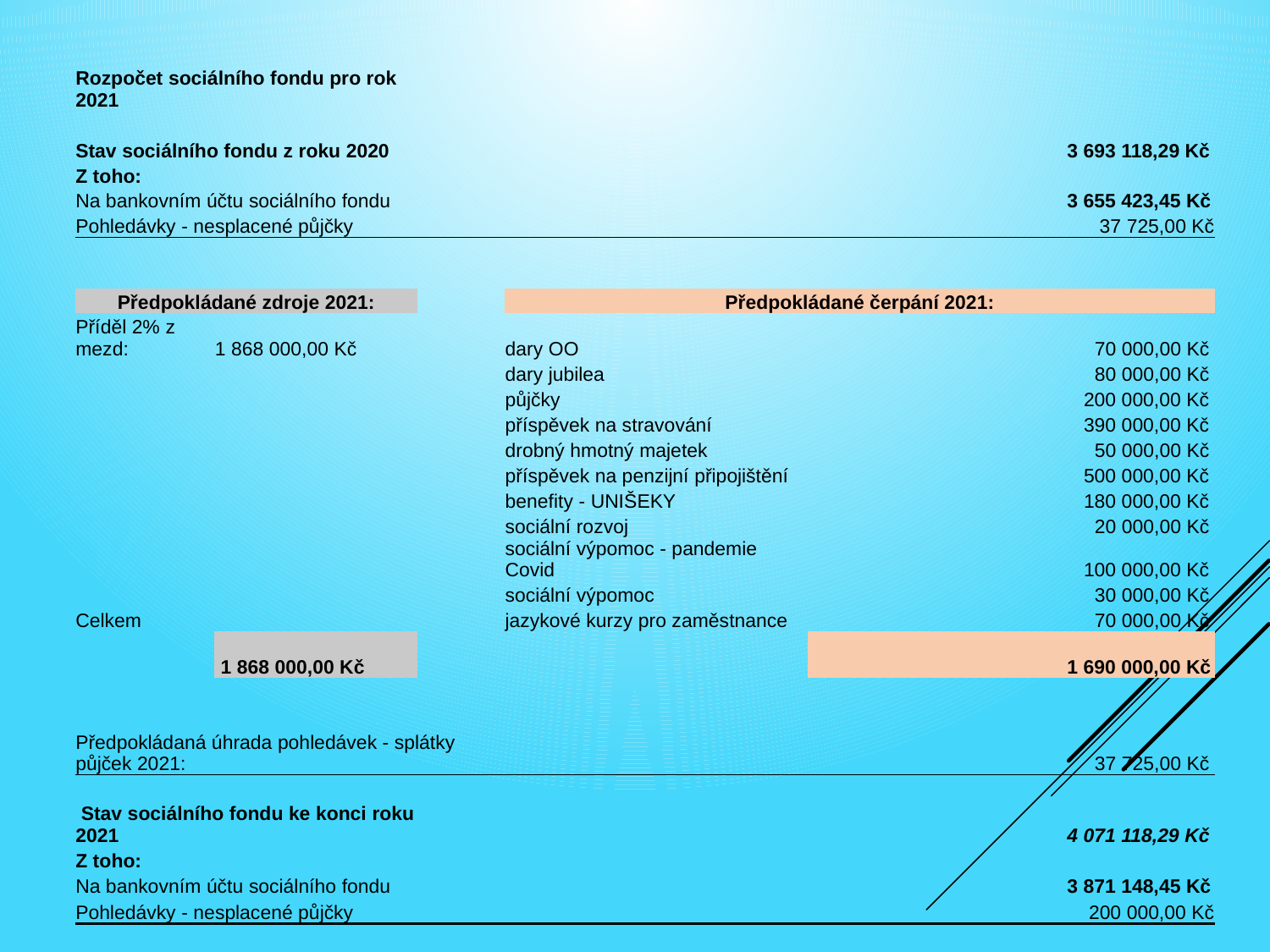

#
| Rozpočet sociálního fondu pro rok 2021 |  |  |  |  |  |
| --- | --- | --- | --- | --- | --- |
|  |  |  |  |  |  |
| Stav sociálního fondu z roku 2020 |  |  |  |  | 3 693 118,29 Kč |
| Z toho: |  |  |  |  |  |
| Na bankovním účtu sociálního fondu |  |  |  |  | 3 655 423,45 Kč |
| Pohledávky - nesplacené půjčky |  |  |  |  | 37 725,00 Kč |
|  |  |  |  |  |  |
|  |  |  |  |  |  |
| Předpokládané zdroje 2021: |  |  |  | Předpokládané čerpání 2021: |  |
| Příděl 2% z mezd: |  | 1 868 000,00 Kč |  | dary OO | 70 000,00 Kč |
|  |  |  |  | dary jubilea | 80 000,00 Kč |
|  |  |  |  | půjčky | 200 000,00 Kč |
|  |  |  |  | příspěvek na stravování | 390 000,00 Kč |
|  |  |  |  | drobný hmotný majetek | 50 000,00 Kč |
|  |  |  |  | příspěvek na penzijní připojištění | 500 000,00 Kč |
|  |  |  |  | benefity - UNIŠEKY | 180 000,00 Kč |
|  |  |  |  | sociální rozvoj | 20 000,00 Kč |
|  |  |  |  | sociální výpomoc - pandemie Covid | 100 000,00 Kč |
|  |  |  |  | sociální výpomoc | 30 000,00 Kč |
| Celkem |  |  |  | jazykové kurzy pro zaměstnance | 70 000,00 Kč |
|  |  | 1 868 000,00 Kč |  |  | 1 690 000,00 Kč |
|  |  |  |  |  |  |
|  |  |  |  |  |  |
| Předpokládaná úhrada pohledávek - splátky půjček 2021: |  |  |  |  | 37 725,00 Kč |
|  |  |  |  |  |  |
| Stav sociálního fondu ke konci roku 2021 |  |  |  |  | 4 071 118,29 Kč |
| Z toho: |  |  |  |  |  |
| Na bankovním účtu sociálního fondu |  |  |  |  | 3 871 148,45 Kč |
| Pohledávky - nesplacené půjčky |  |  |  |  | 200 000,00 Kč |